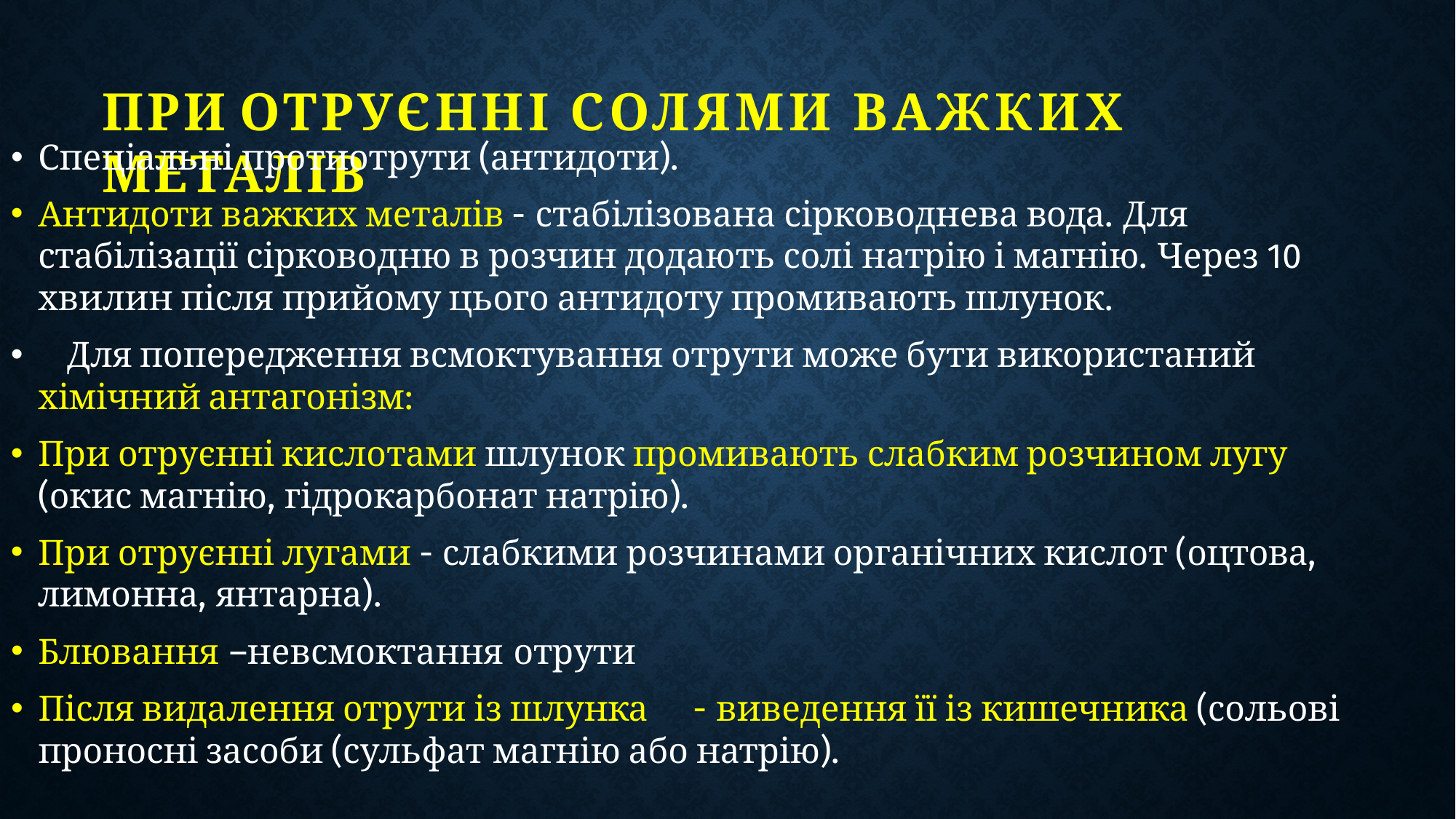

# ПРИ	ОТРУЄННІ СОЛЯМИ ВАЖКИХ	МЕТАЛІВ
Спеціальні протиотрути (антидоти).
Антидоти важких металів - стабілізована сірководнева вода. Для стабілізації сірководню в розчин додають солі натрію і магнію. Через 10 хвилин після прийому цього антидоту промивають шлунок.
	Для попередження всмоктування отрути може бути використаний хімічний антагонізм:
При отруєнні кислотами шлунок промивають слабким розчином лугу (окис магнію, гідрокарбонат натрію).
При отруєнні лугами - слабкими розчинами органічних кислот (оцтова, лимонна, янтарна).
Блювання –невсмоктання отрути
Після видалення отрути із шлунка	- виведення її із кишечника (сольові проносні засоби (сульфат магнію або натрію).